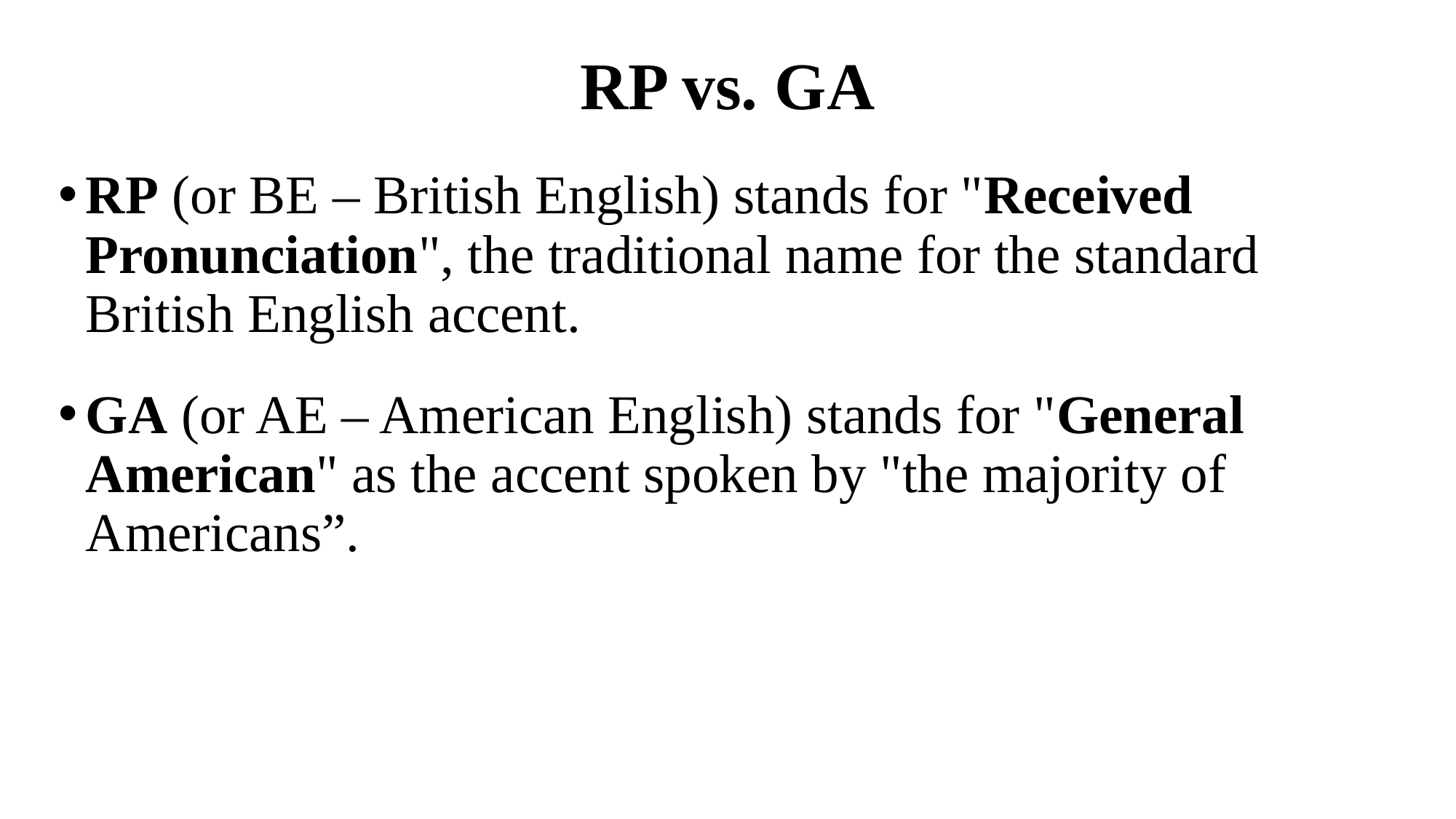

# RP vs. GA
RP (or BE – British English) stands for "Received Pronunciation", the traditional name for the standard British English accent.
GA (or AE – American English) stands for "General American" as the accent spoken by "the majority of Americans”.